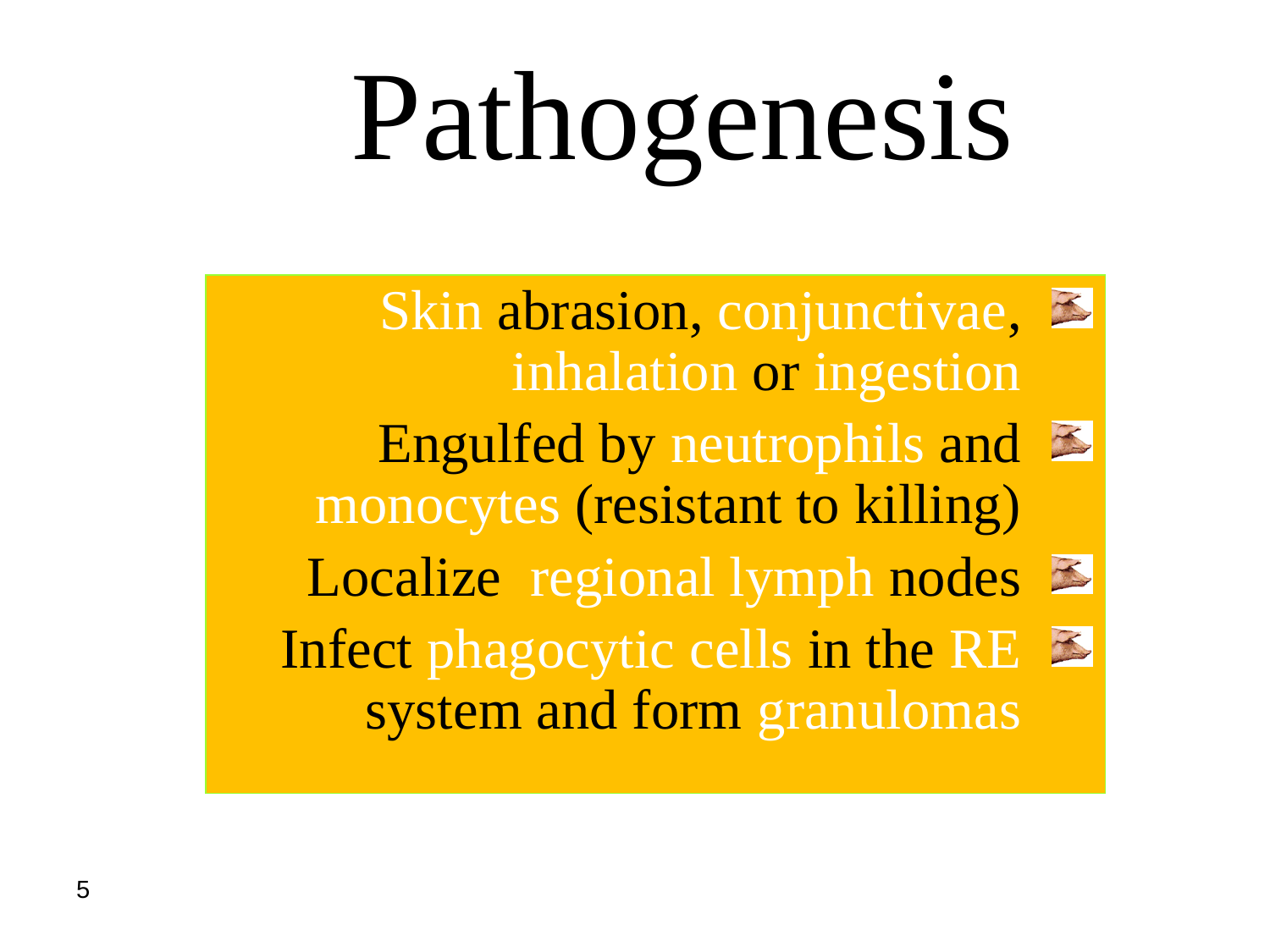

Pathogenesis
Skin abrasion, conjunctivae, inhalation or ingestion
Engulfed by neutrophils and monocytes (resistant to killing)
Localize  regional lymph nodes
Infect phagocytic cells in the RE system and form granulomas
5